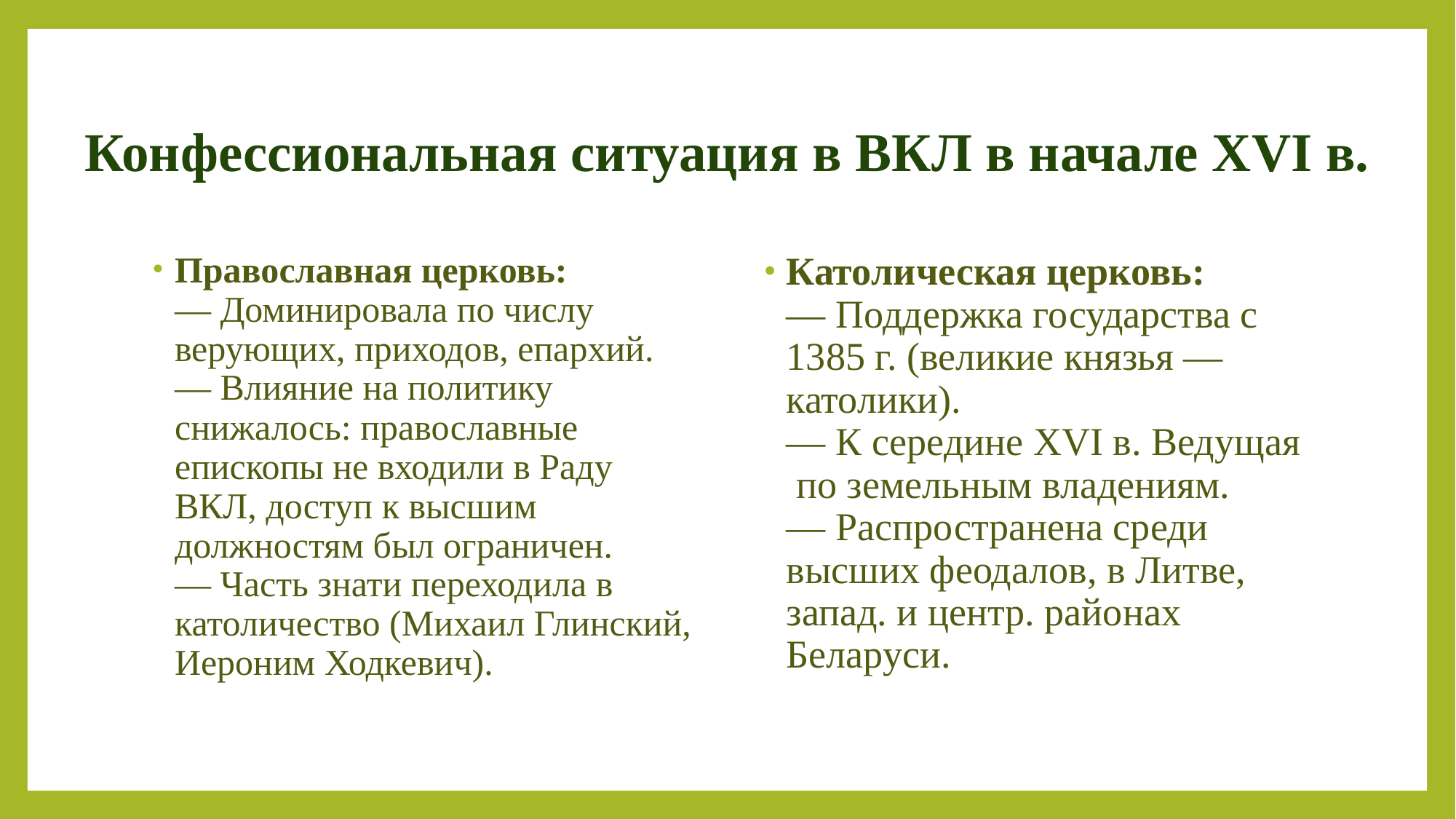

# Конфессиональная ситуация в ВКЛ в начале XVI в.
Православная церковь:
— Доминировала по числу верующих, приходов, епархий.
— Влияние на политику снижалось: православные епископы не входили в Раду ВКЛ, доступ к высшим должностям был ограничен.
— Часть знати переходила в католичество (Михаил Глинский, Иероним Ходкевич).
Католическая церковь:
— Поддержка государства с 1385 г. (великие князья — католики).
— К середине XVI в. Ведущая  по земельным владениям.
— Распространена среди высших феодалов, в Литве, запад. и центр. районах Беларуси.